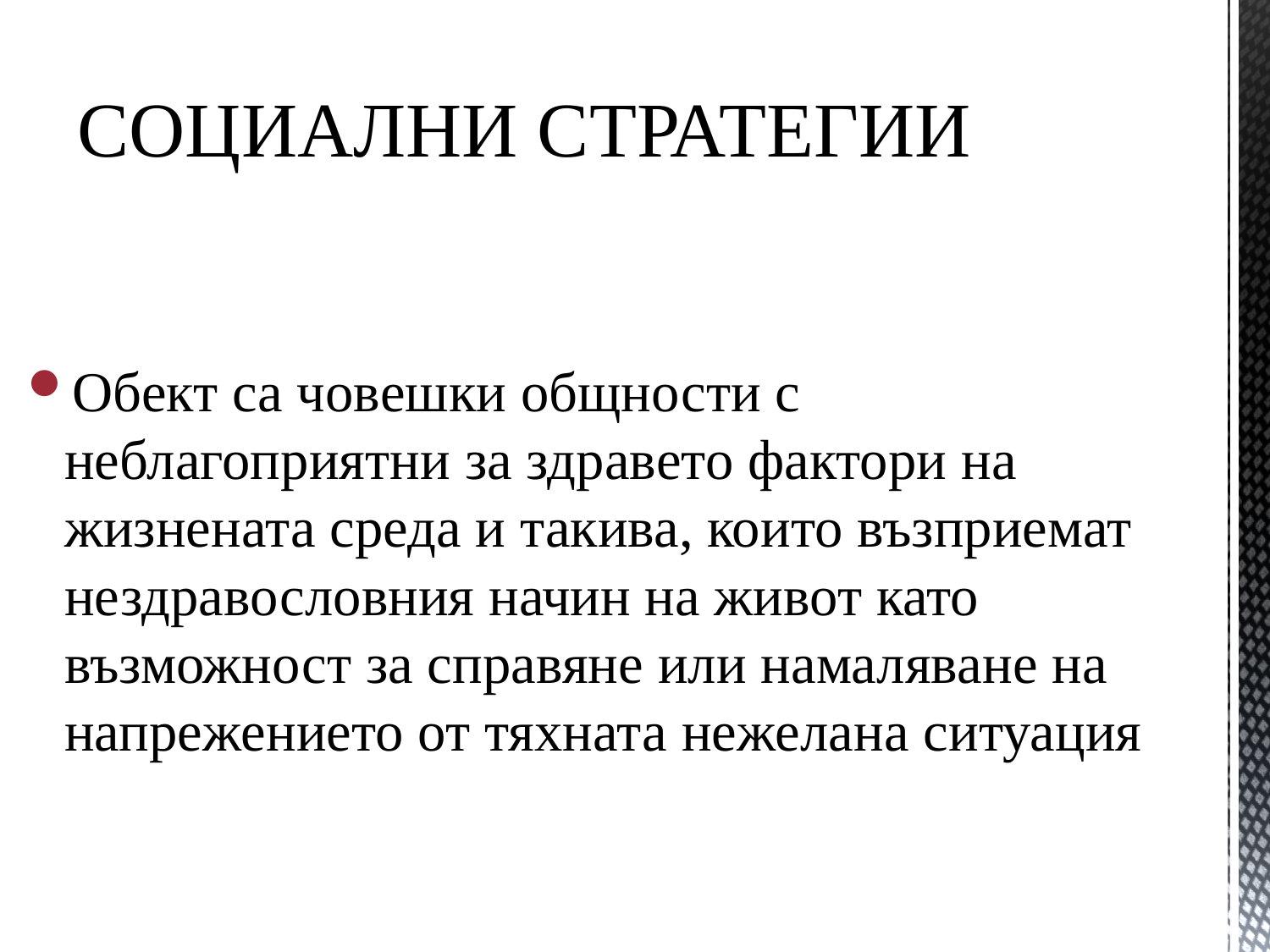

# СОЦИАЛНИ СТРАТЕГИИ
Обект са човешки общности с неблагоприятни за здравето фактори на жизнената среда и такива, които възприемат нездравословния начин на живот като възможност за справяне или намаляване на напрежението от тяхната нежелана ситуация